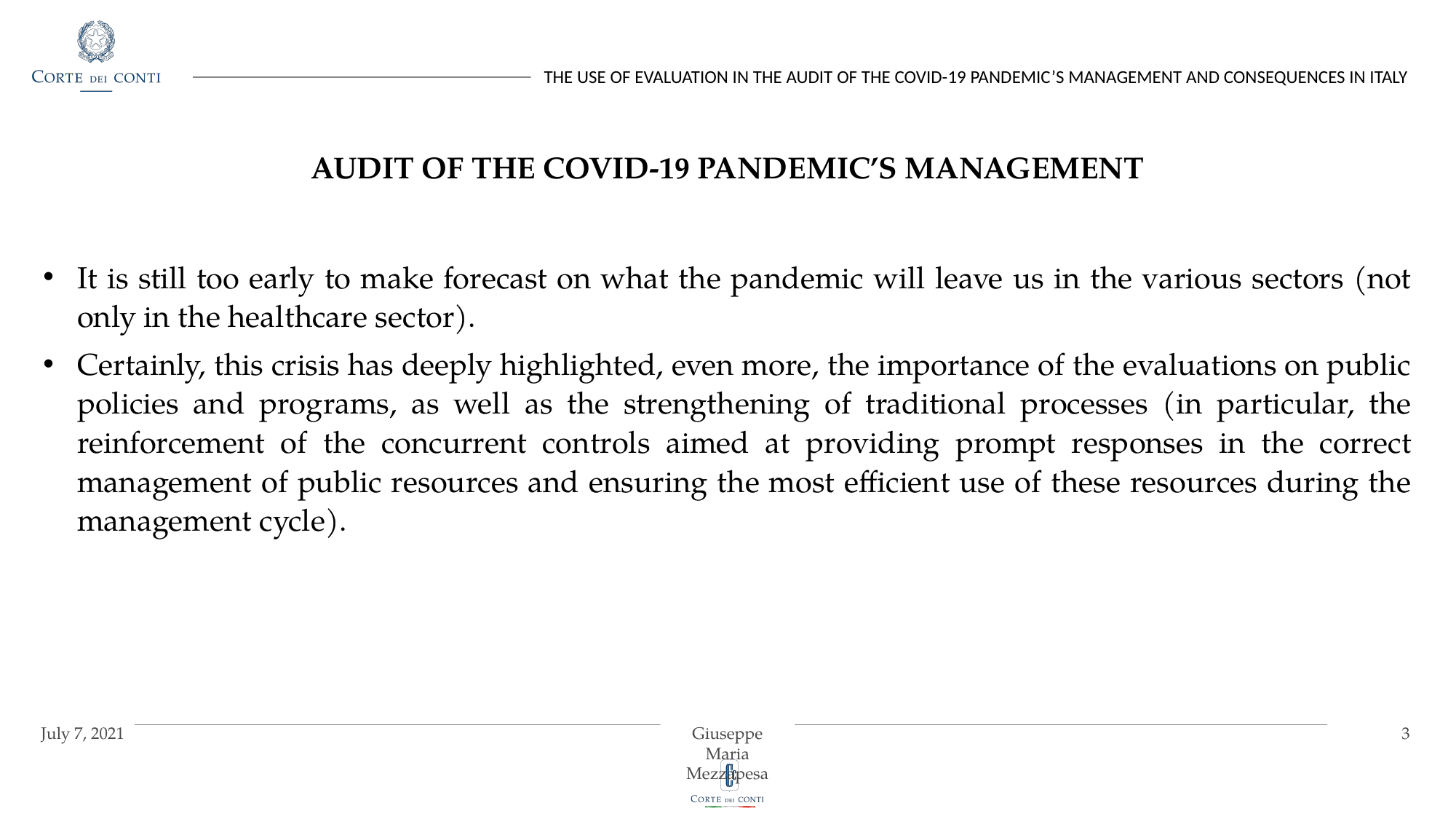

# AUDIT OF THE COVID-19 PANDEMIC’S MANAGEMENT

It is still too early to make forecast on what the pandemic will leave us in the various sectors (not only in the healthcare sector).
Certainly, this crisis has deeply highlighted, even more, the importance of the evaluations on public policies and programs, as well as the strengthening of traditional processes (in particular, the reinforcement of the concurrent controls aimed at providing prompt responses in the correct management of public resources and ensuring the most efficient use of these resources during the management cycle).
3
July 7, 2021
Giuseppe Maria Mezzapesa